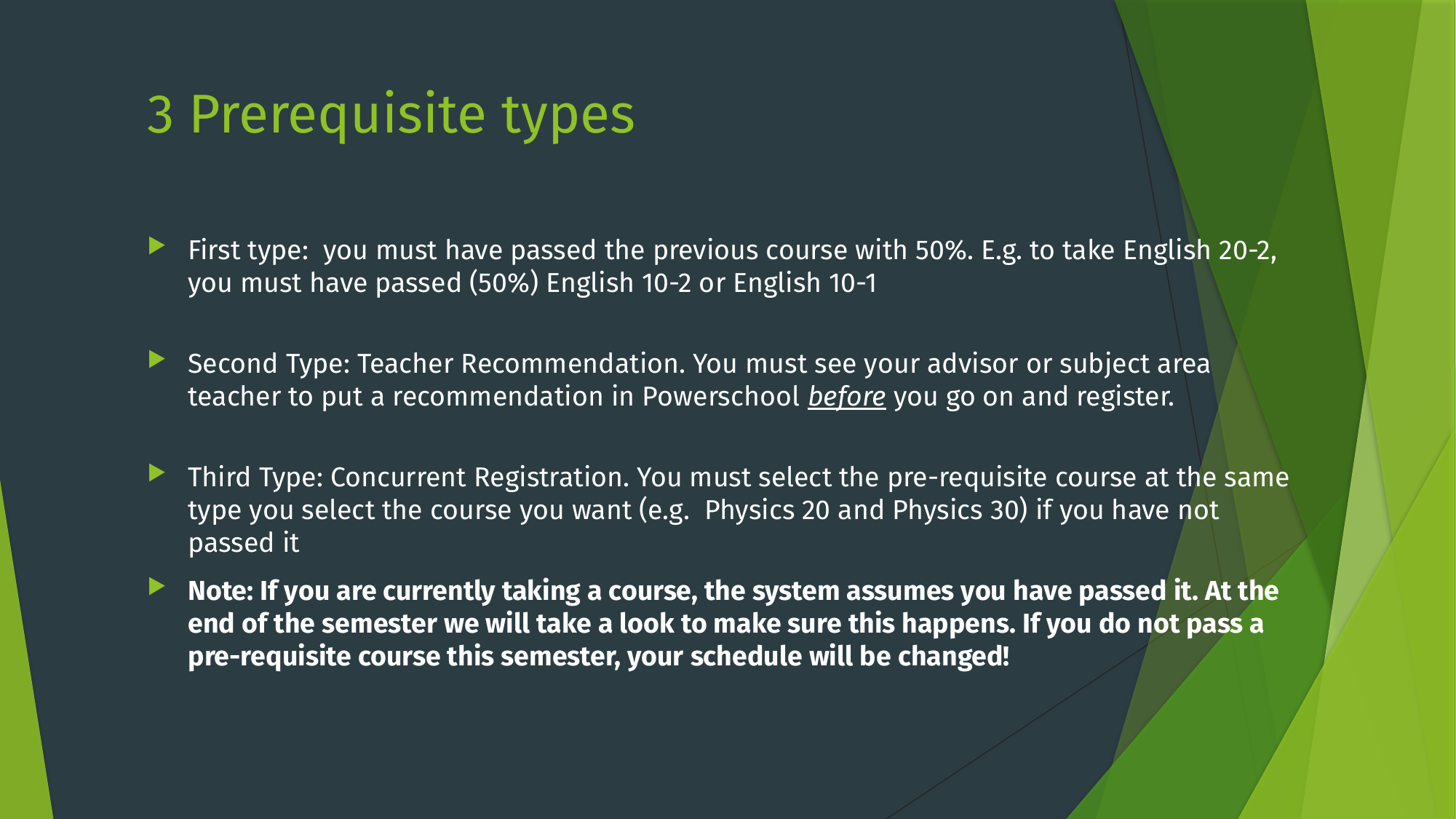

# 3 Prerequisite types
First type:  you must have passed the previous course with 50%. E.g. to take English 20-2, you must have passed (50%) English 10-2 or English 10-1
Second Type: Teacher Recommendation. You must see your advisor or subject area teacher to put a recommendation in Powerschool before you go on and register.
Third Type: Concurrent Registration. You must select the pre-requisite course at the same type you select the course you want (e.g.  Physics 20 and Physics 30) if you have not passed it
Note: If you are currently taking a course, the system assumes you have passed it. At the end of the semester we will take a look to make sure this happens. If you do not pass a pre-requisite course this semester, your schedule will be changed!